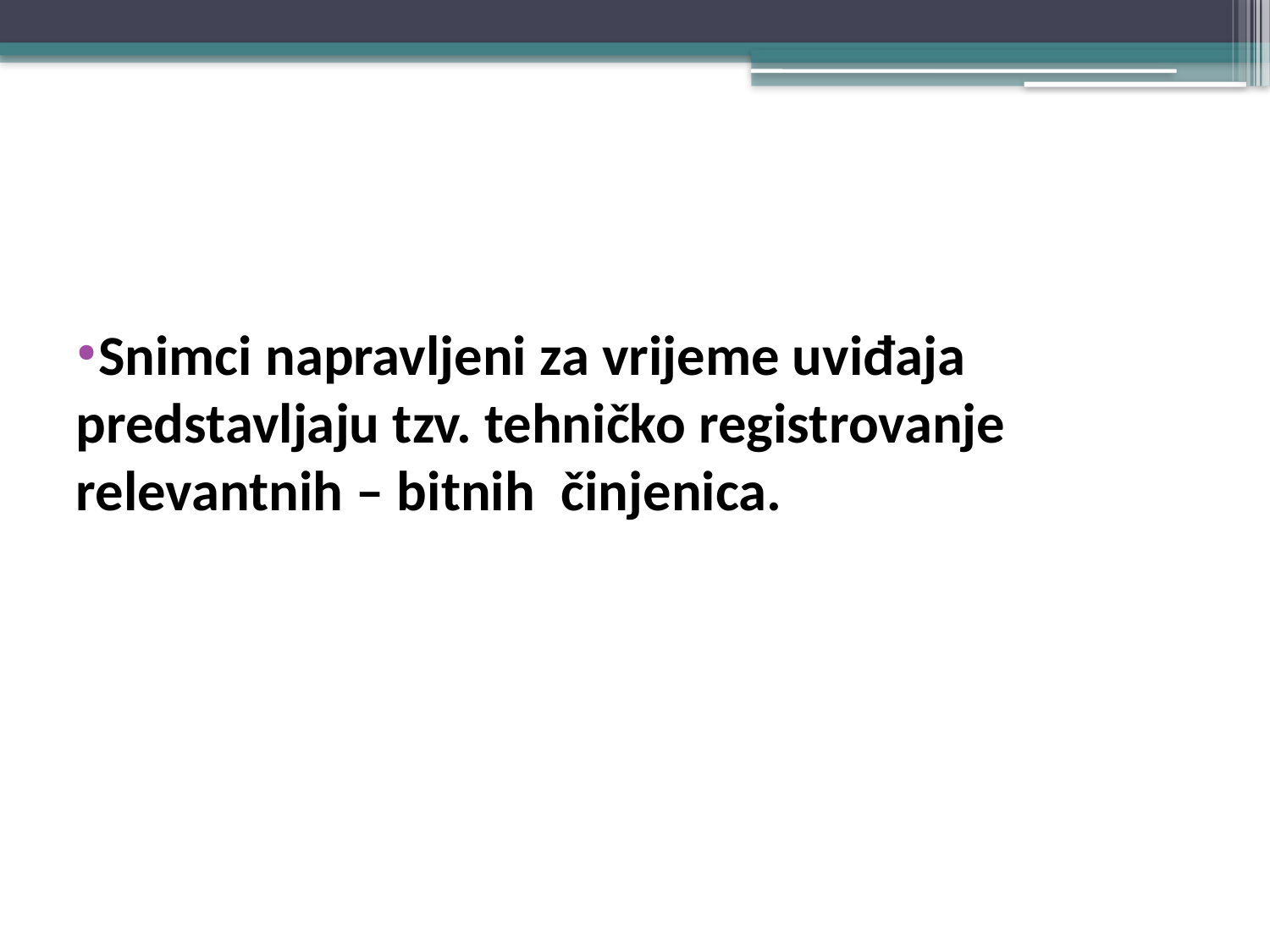

#
Snimci napravljeni za vrijeme uviđaja predstavljaju tzv. tehničko registrovanje relevantnih – bitnih  činjenica.